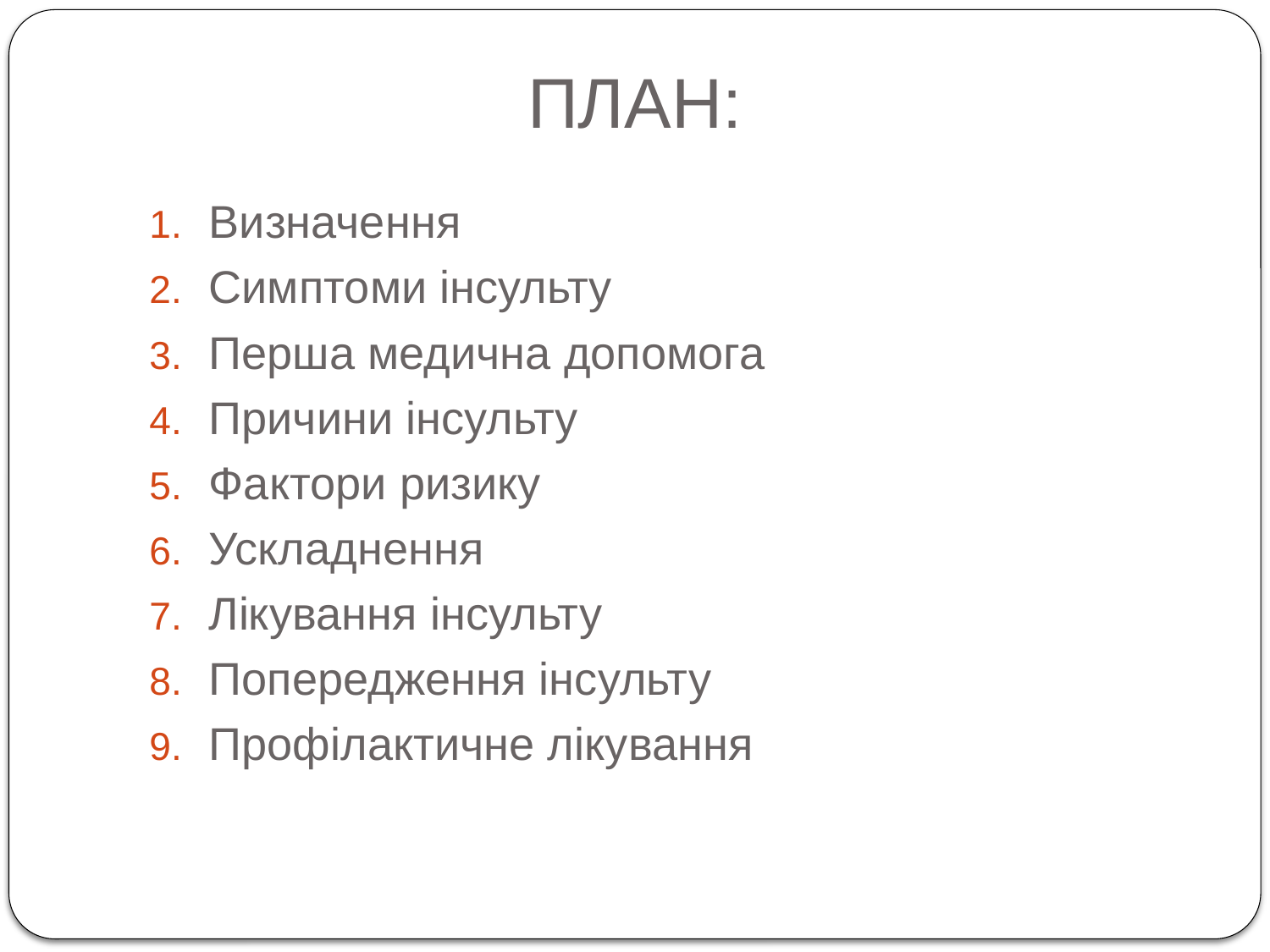

# ПЛАН:
Визначення
Симптоми інсульту
Перша медична допомога
Причини інсульту
Фактори ризику
Ускладнення
Лікування інсульту
Попередження інсульту
Профілактичне лікування